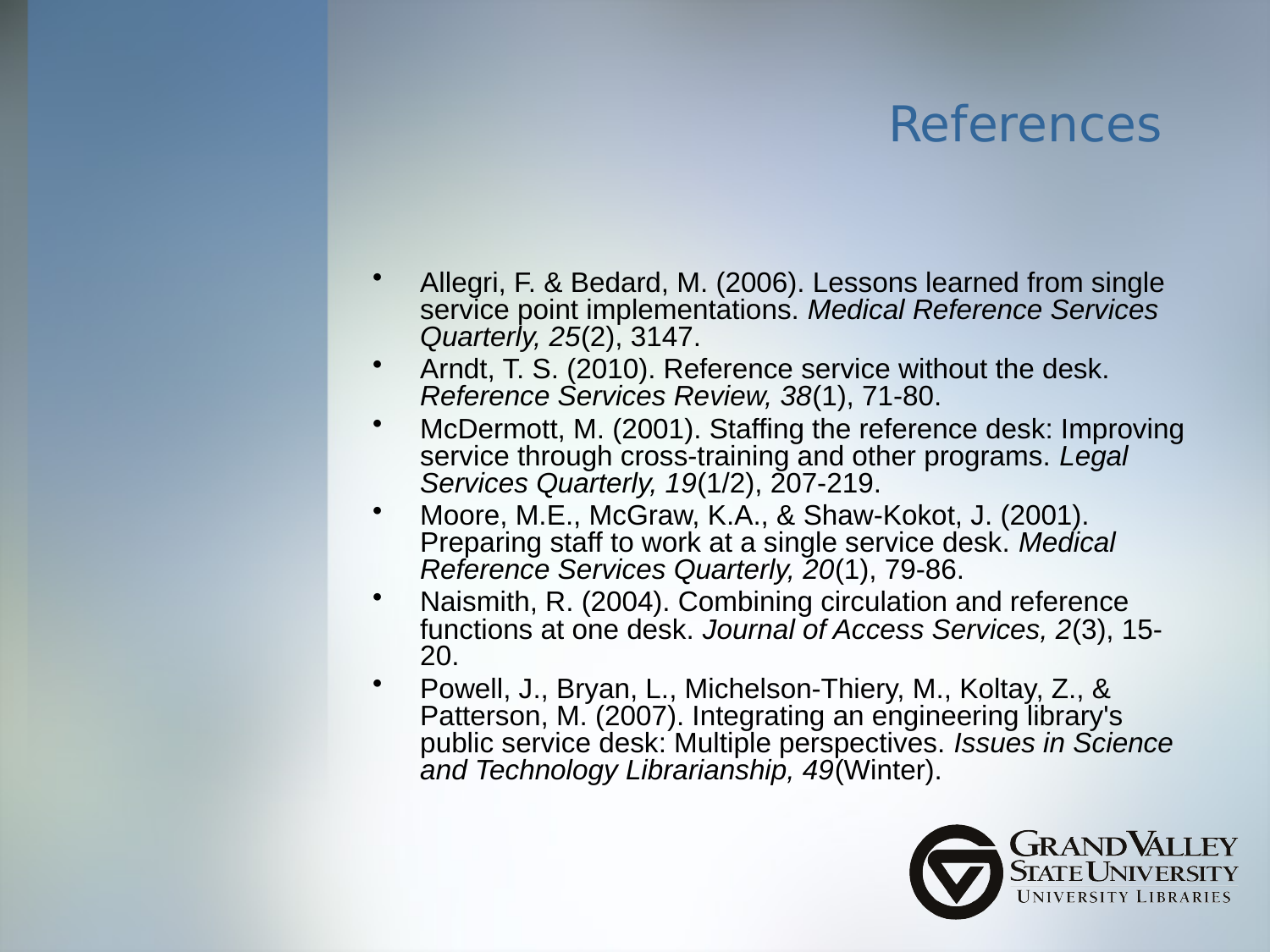

# References
Allegri, F. & Bedard, M. (2006). Lessons learned from single service point implementations. Medical Reference Services Quarterly, 25(2), 3147.
Arndt, T. S. (2010). Reference service without the desk. Reference Services Review, 38(1), 71-80.
McDermott, M. (2001). Staffing the reference desk: Improving service through cross-training and other programs. Legal Services Quarterly, 19(1/2), 207-219.
Moore, M.E., McGraw, K.A., & Shaw-Kokot, J. (2001). Preparing staff to work at a single service desk. Medical Reference Services Quarterly, 20(1), 79-86.
Naismith, R. (2004). Combining circulation and reference functions at one desk. Journal of Access Services, 2(3), 15-20.
Powell, J., Bryan, L., Michelson-Thiery, M., Koltay, Z., & Patterson, M. (2007). Integrating an engineering library's public service desk: Multiple perspectives. Issues in Science and Technology Librarianship, 49(Winter).